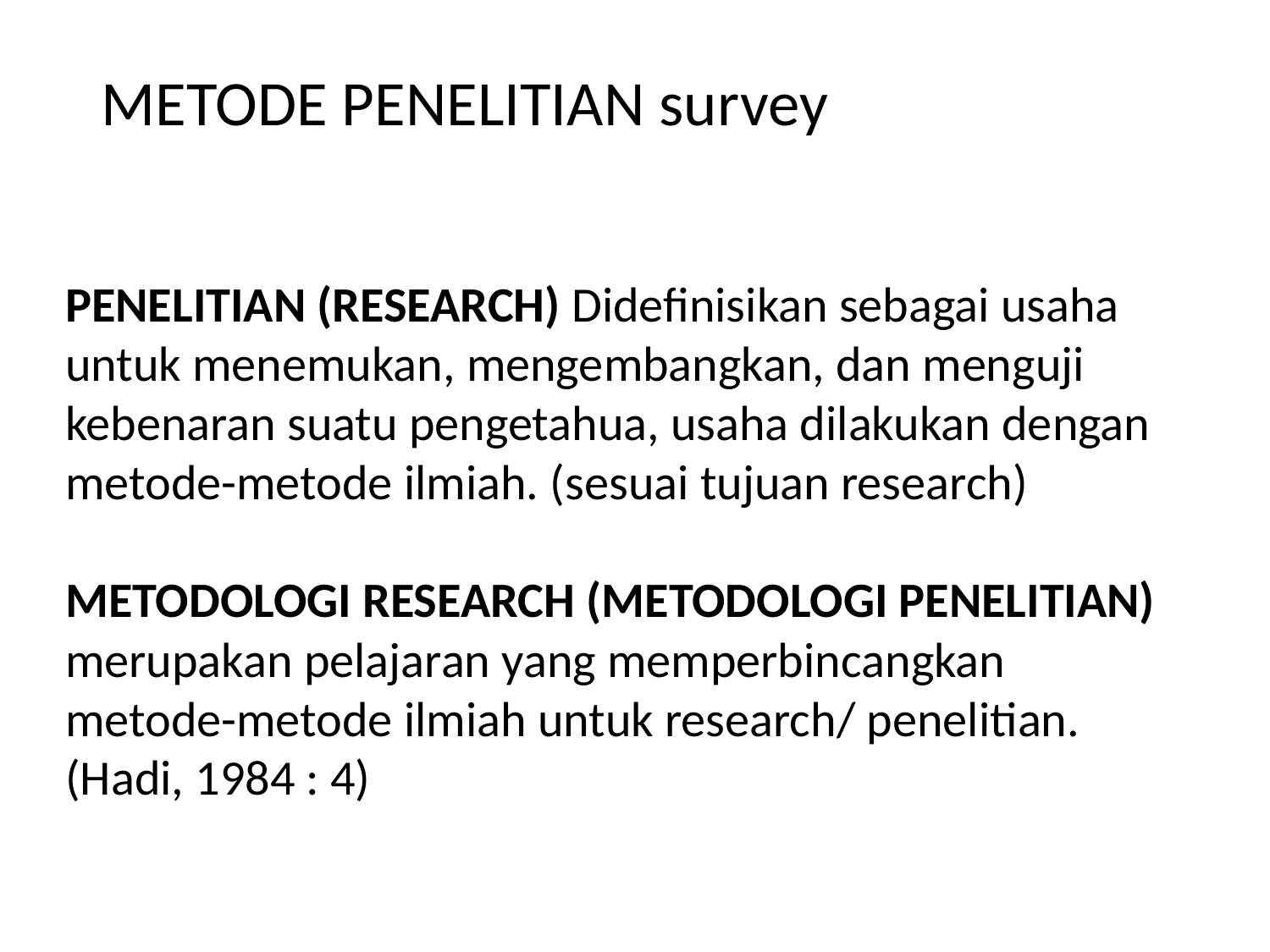

METODE PENELITIAN survey
PENELITIAN (RESEARCH) Didefinisikan sebagai usaha untuk menemukan, mengembangkan, dan menguji kebenaran suatu pengetahua, usaha dilakukan dengan metode-metode ilmiah. (sesuai tujuan research)

METODOLOGI RESEARCH (METODOLOGI PENELITIAN) merupakan pelajaran yang memperbincangkan metode-metode ilmiah untuk research/ penelitian. (Hadi, 1984 : 4)